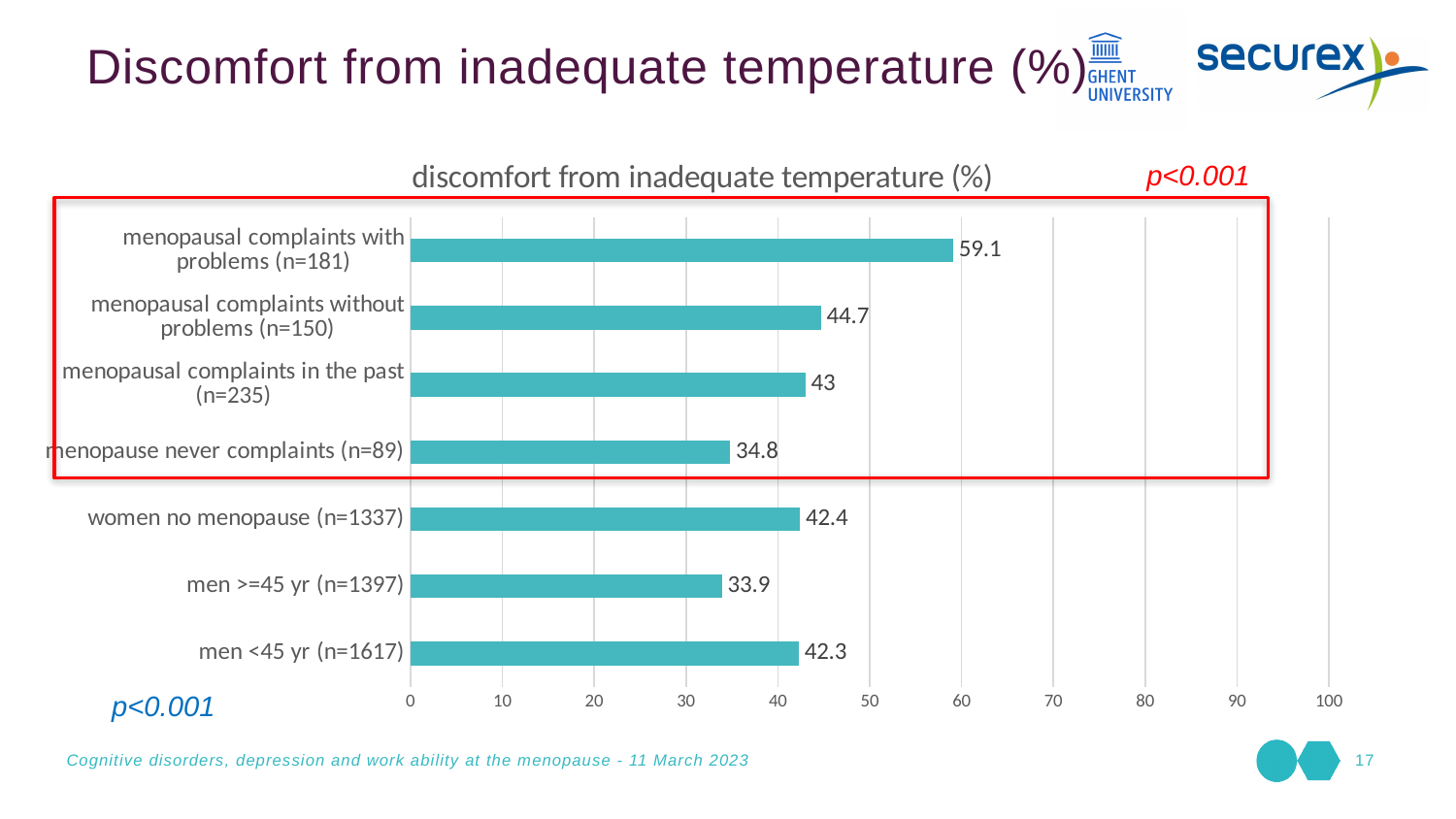

Discomfort from inadequate temperature (%)

### Chart:

| Category | discomfort from inadequate temperature (%) |
|---|---|
| men <45 yr (n=1617) | 42.3 |
| men >=45 yr (n=1397) | 33.9 |
| women no menopause (n=1337) | 42.4 |
| menopause never complaints (n=89) | 34.8 |
| menopausal complaints in the past (n=235) | 43.0 |
| menopausal complaints without problems (n=150) | 44.7 |
| menopausal complaints with problems (n=181) | 59.1 |
p<0.001

p<0.001
Cognitive disorders, depression and work ability at the menopause - 11 March 2023
17